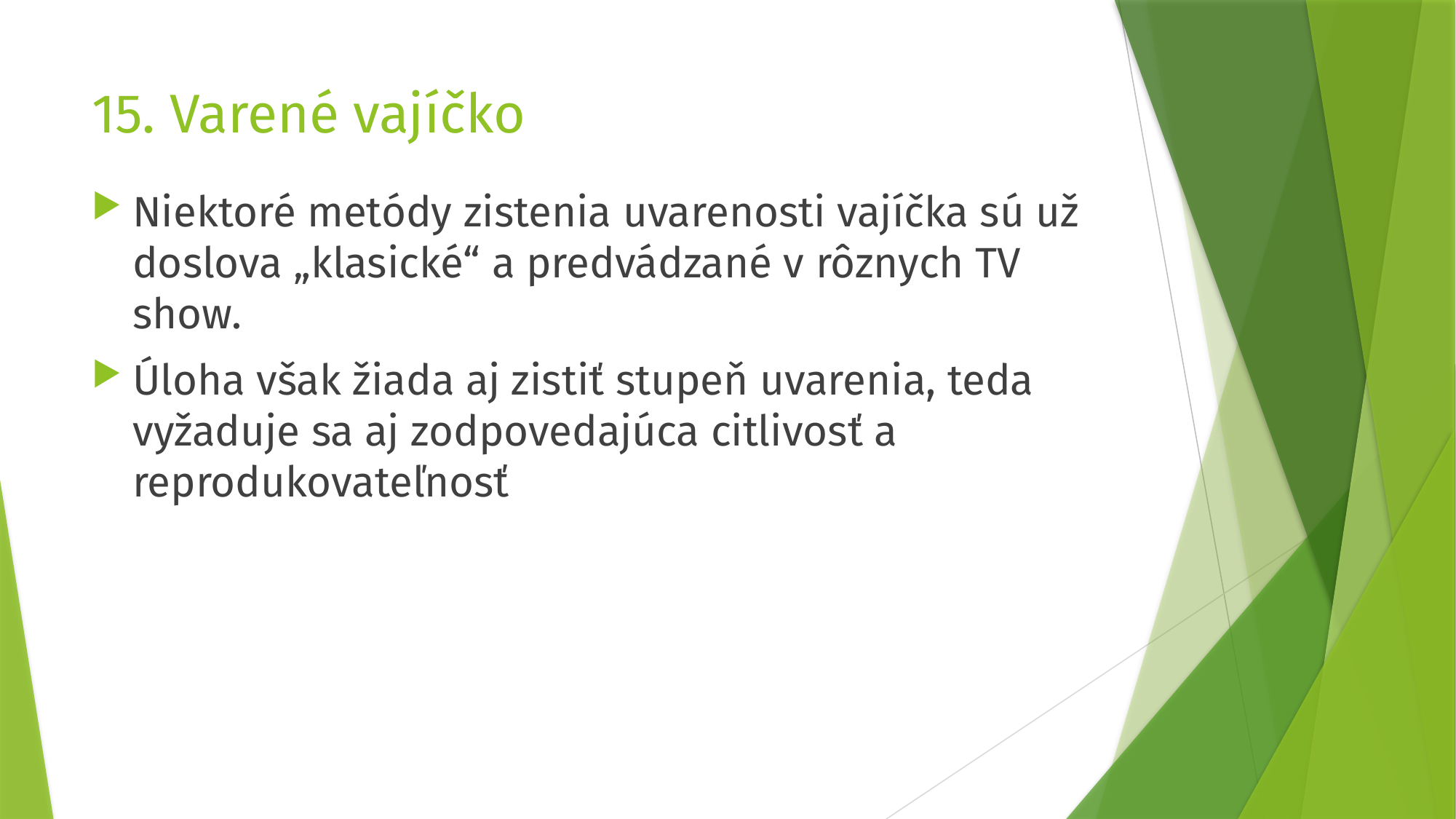

# 15. Varené vajíčko
Niektoré metódy zistenia uvarenosti vajíčka sú už doslova „klasické“ a predvádzané v rôznych TV show.
Úloha však žiada aj zistiť stupeň uvarenia, teda vyžaduje sa aj zodpovedajúca citlivosť a reprodukovateľnosť